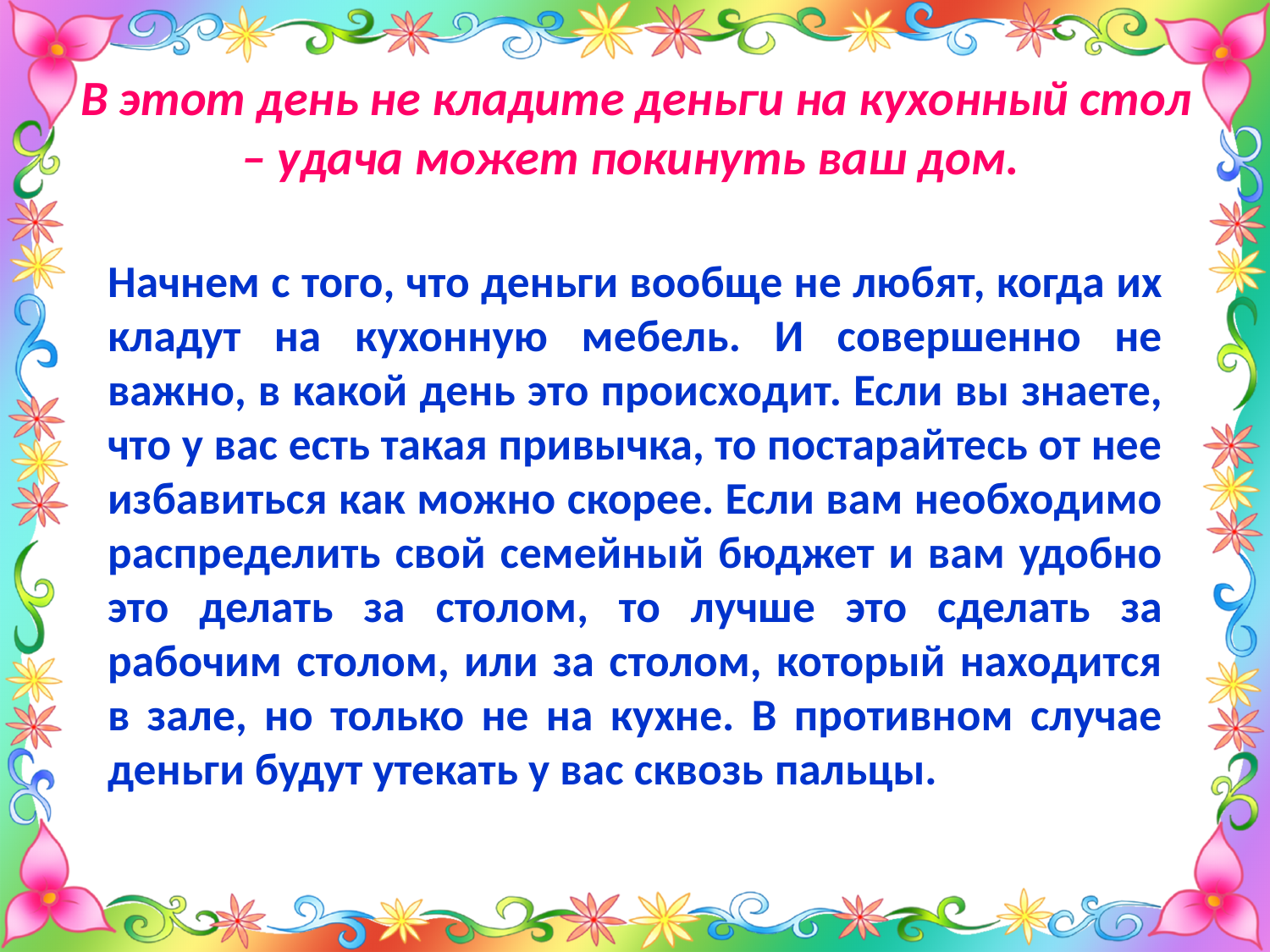

# В этот день не кладите деньги на кухонный стол – удача может покинуть ваш дом.
Начнем с того, что деньги вообще не любят, когда их кладут на кухонную мебель. И совершенно не важно, в какой день это происходит. Если вы знаете, что у вас есть такая привычка, то постарайтесь от нее избавиться как можно скорее. Если вам необходимо распределить свой семейный бюджет и вам удобно это делать за столом, то лучше это сделать за рабочим столом, или за столом, который находится в зале, но только не на кухне. В противном случае деньги будут утекать у вас сквозь пальцы.